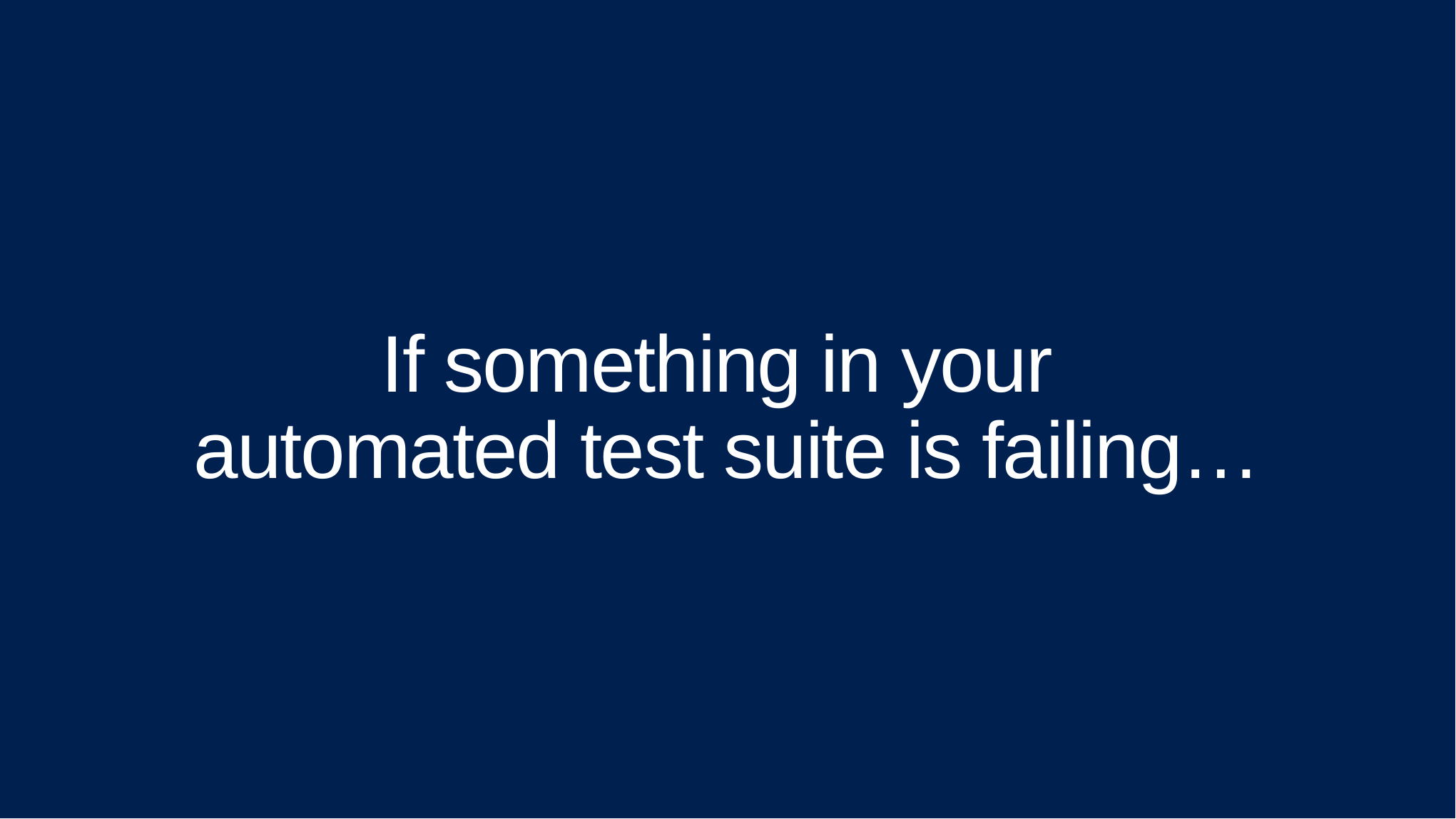

# If something in your automated test suite is failing…